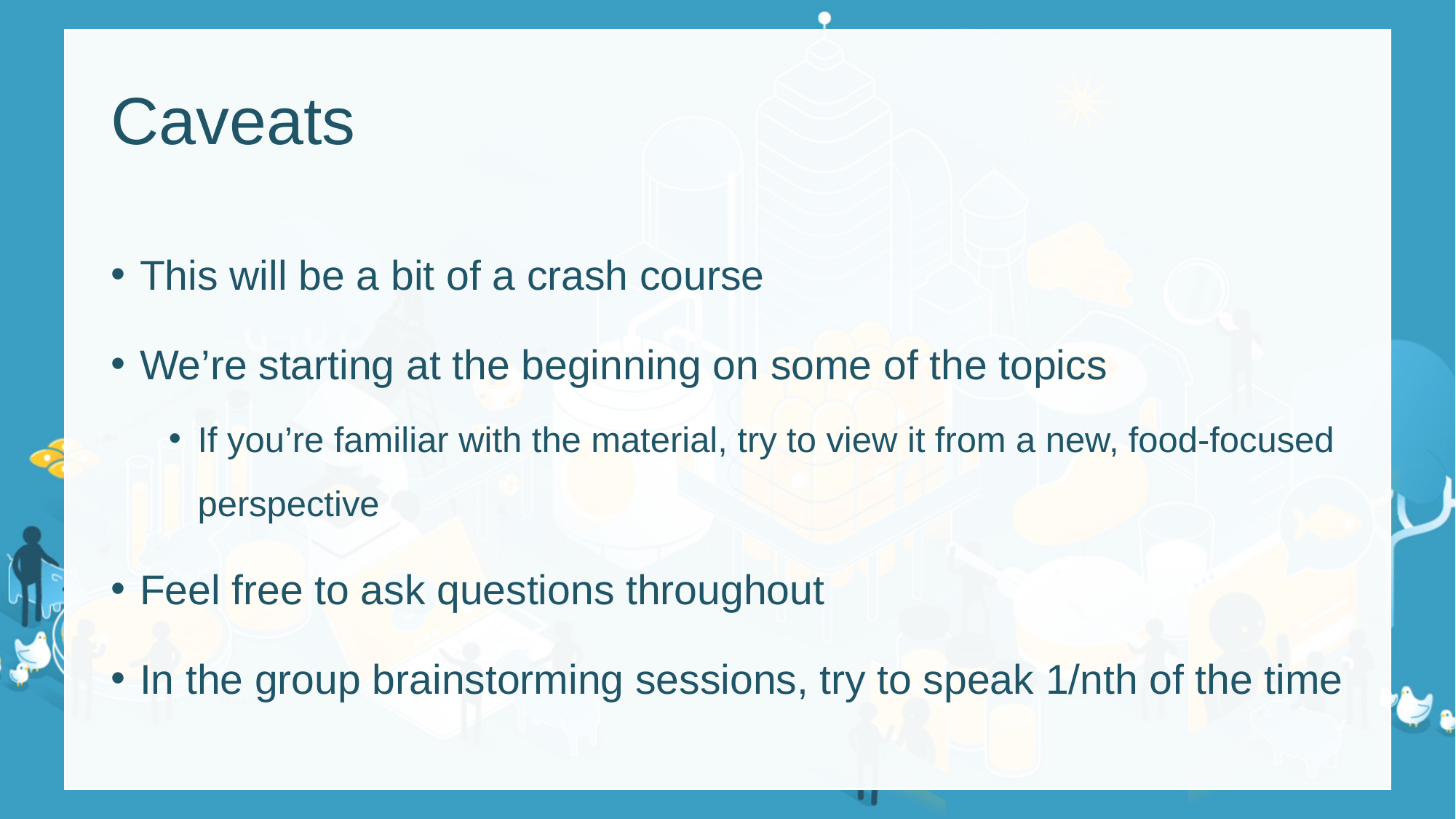

# Caveats
This will be a bit of a crash course
We’re starting at the beginning on some of the topics
If you’re familiar with the material, try to view it from a new, food-focused perspective
Feel free to ask questions throughout
In the group brainstorming sessions, try to speak 1/nth of the time